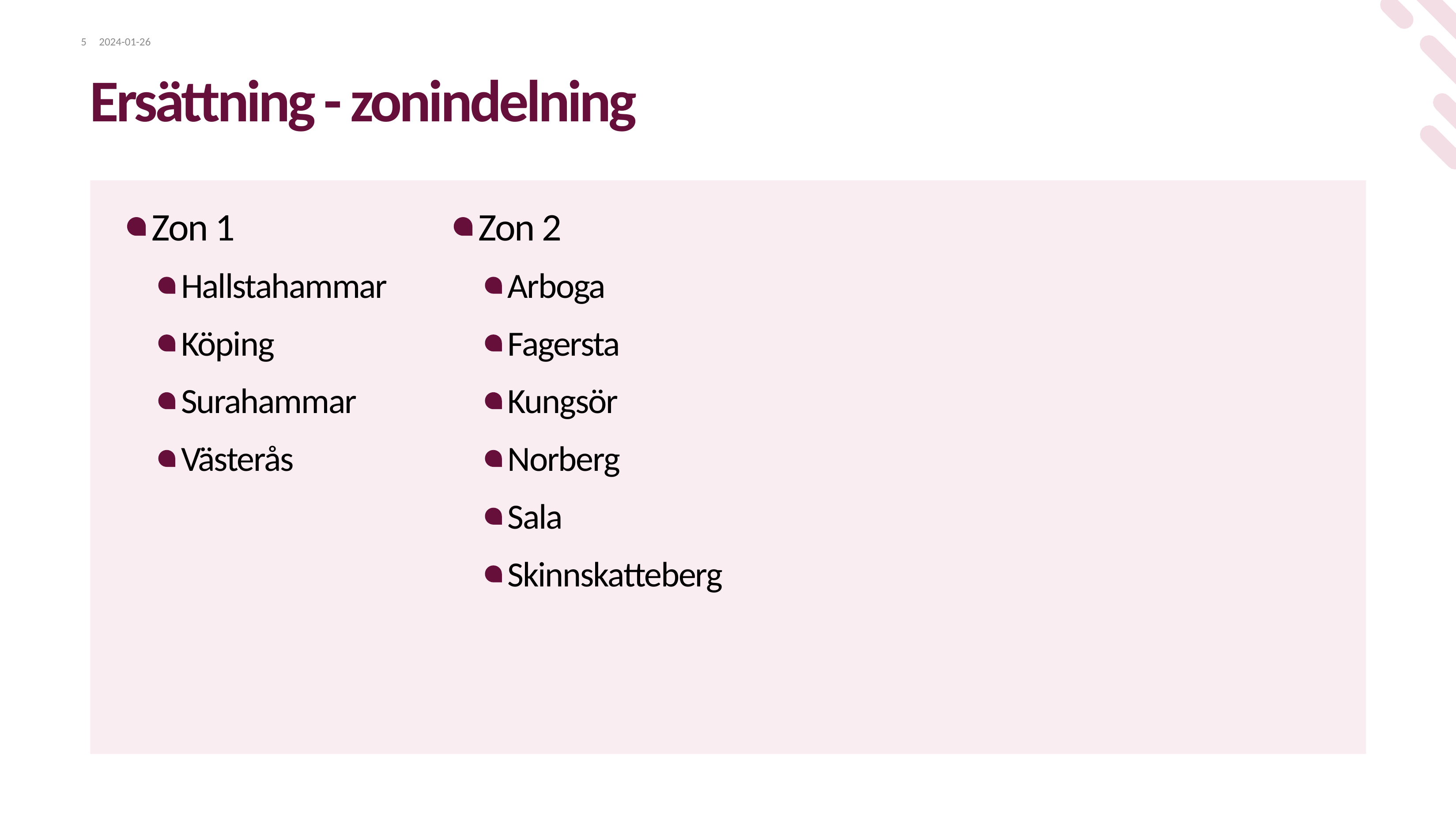

5
2024-01-26
# Ersättning - zonindelning

Zon 1
Hallstahammar
Köping
Surahammar
Västerås

Zon 2
Arboga
Fagersta
Kungsör
Norberg
Sala
Skinnskatteberg